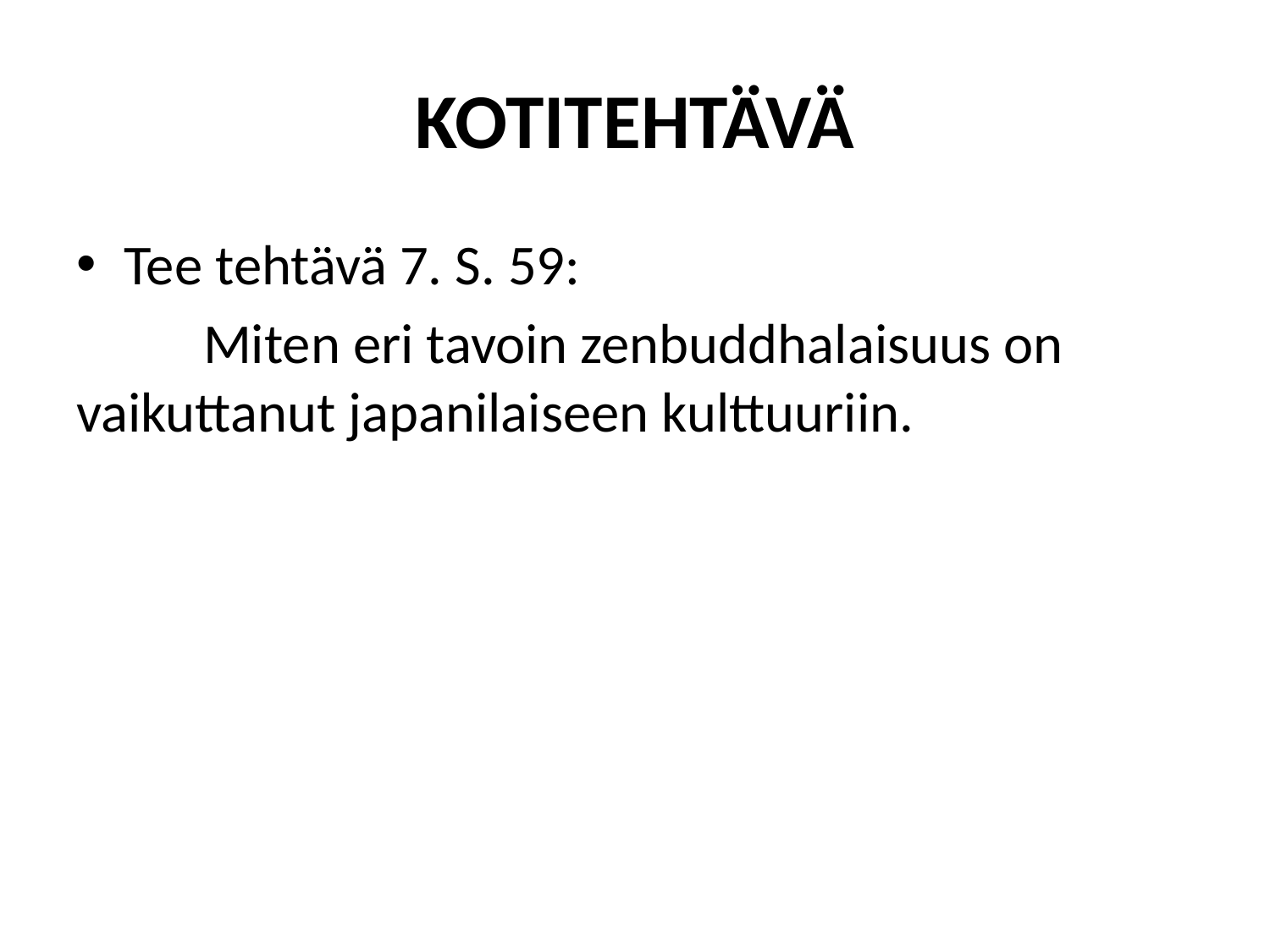

# KOTITEHTÄVÄ
Tee tehtävä 7. S. 59:
	Miten eri tavoin zenbuddhalaisuus on 	vaikuttanut japanilaiseen kulttuuriin.